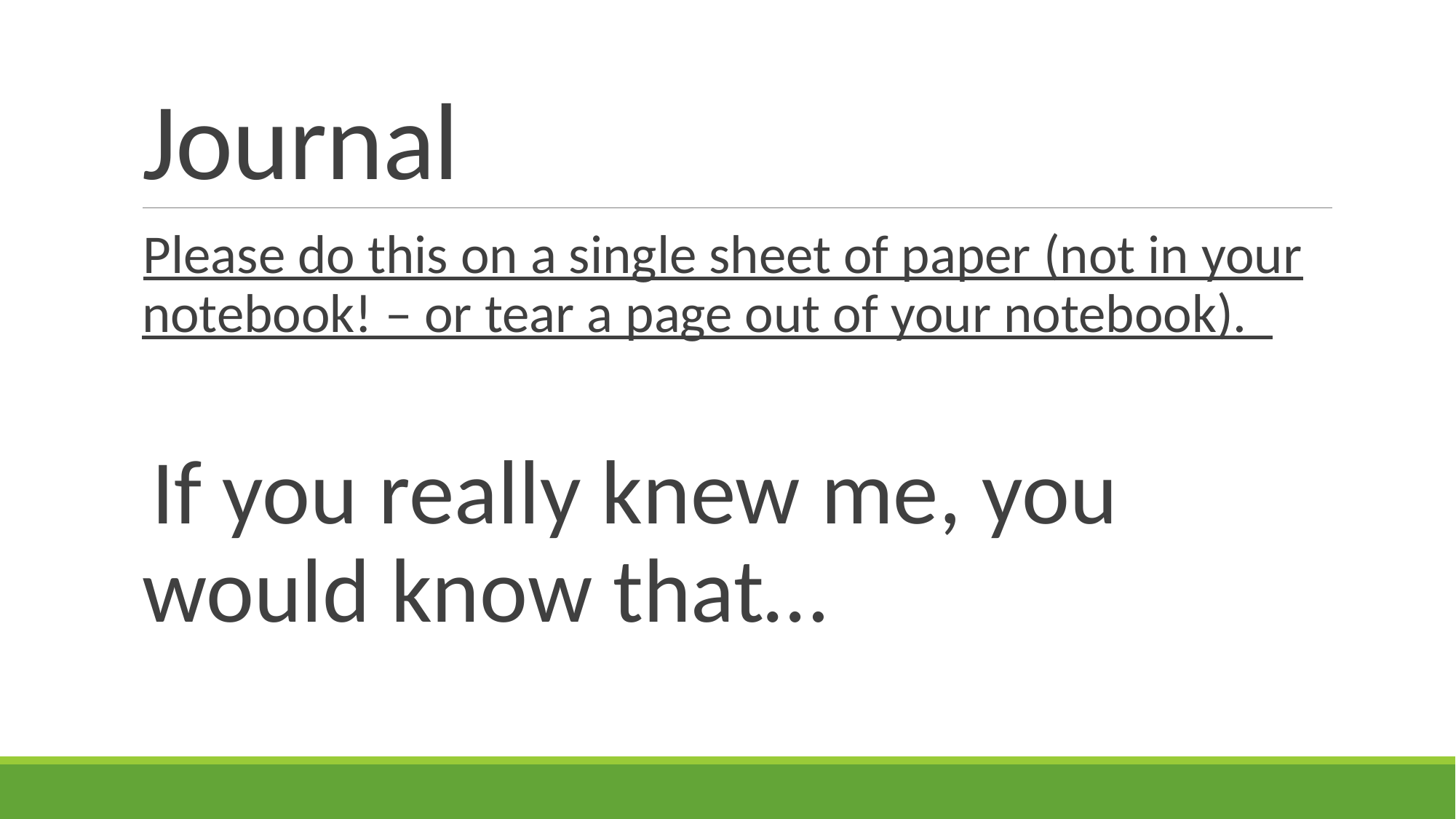

# Journal
Please do this on a single sheet of paper (not in your notebook! – or tear a page out of your notebook).

If you really knew me, you would know that…